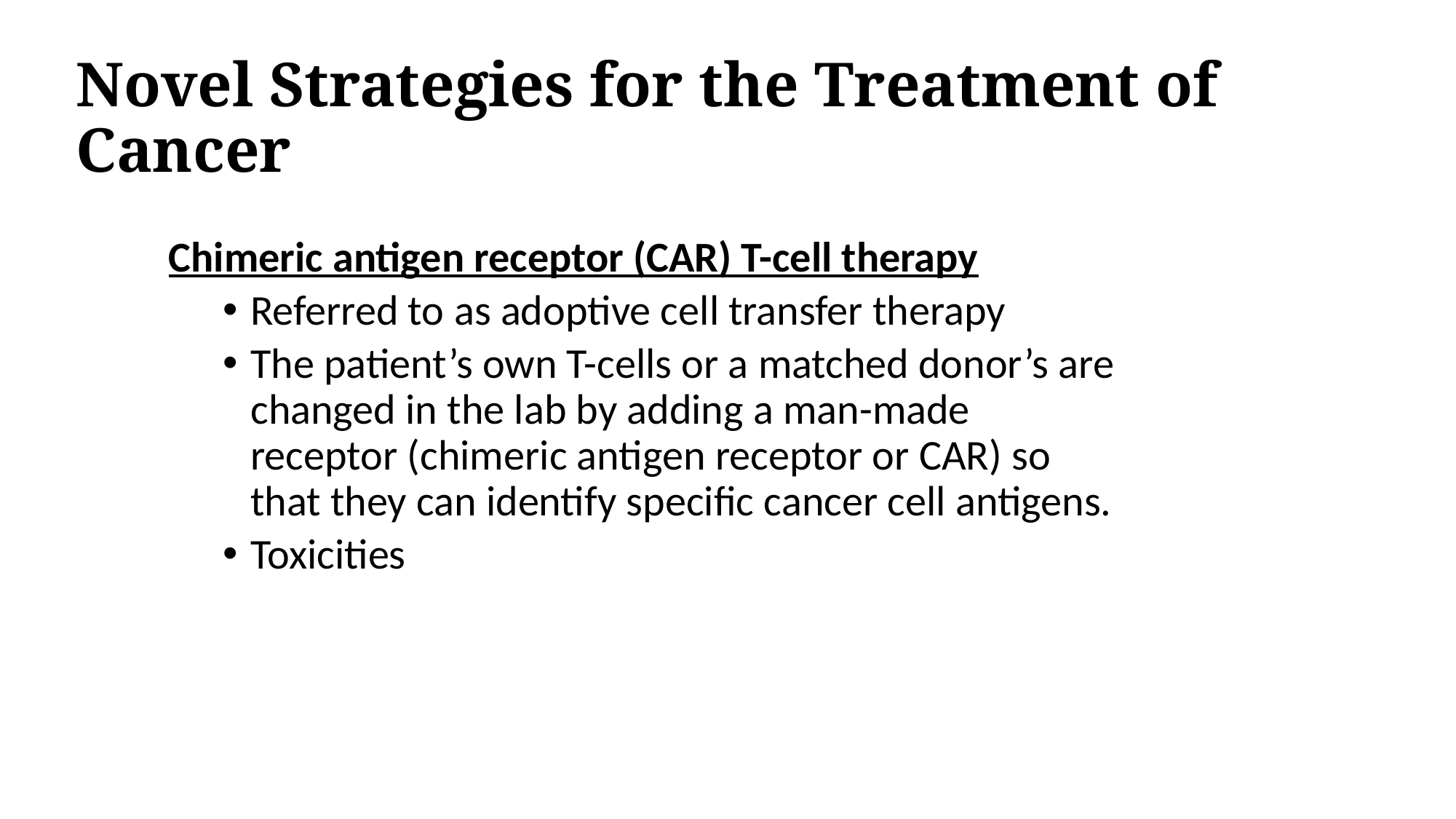

# Novel Strategies for the Treatment of Cancer
Chimeric antigen receptor (CAR) T-cell therapy
Referred to as adoptive cell transfer therapy
The patient’s own T-cells or a matched donor’s are changed in the lab by adding a man-made receptor (chimeric antigen receptor or CAR) so that they can identify specific cancer cell antigens.
Toxicities